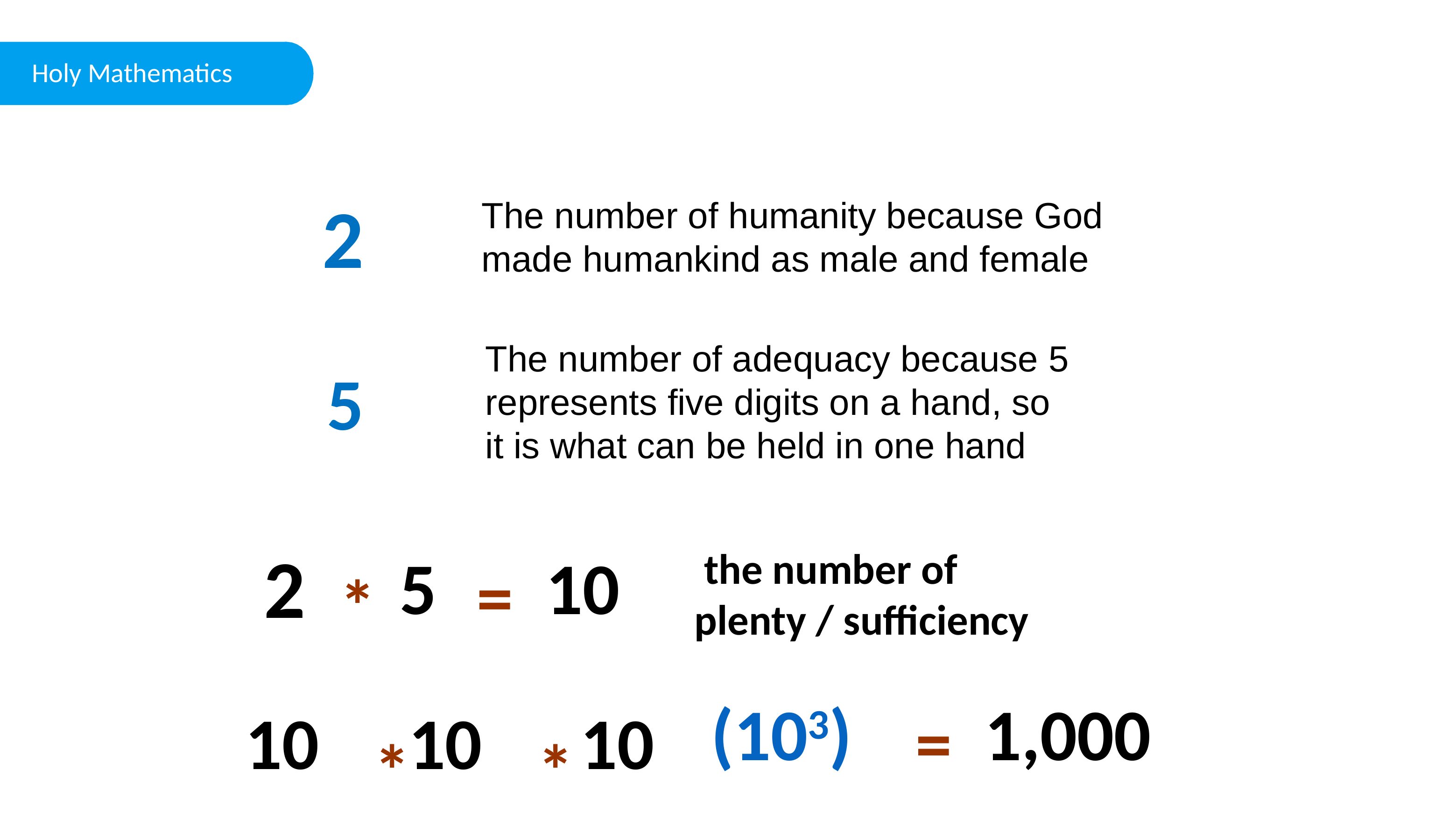

Holy Mathematics
2
The number of humanity because God
made humankind as male and female
The number of adequacy because 5
represents five digits on a hand, so
it is what can be held in one hand
5
2
5
10
 the number of
plenty / sufficiency
=
*
(103)
1,000
10
10
10
=
*
*